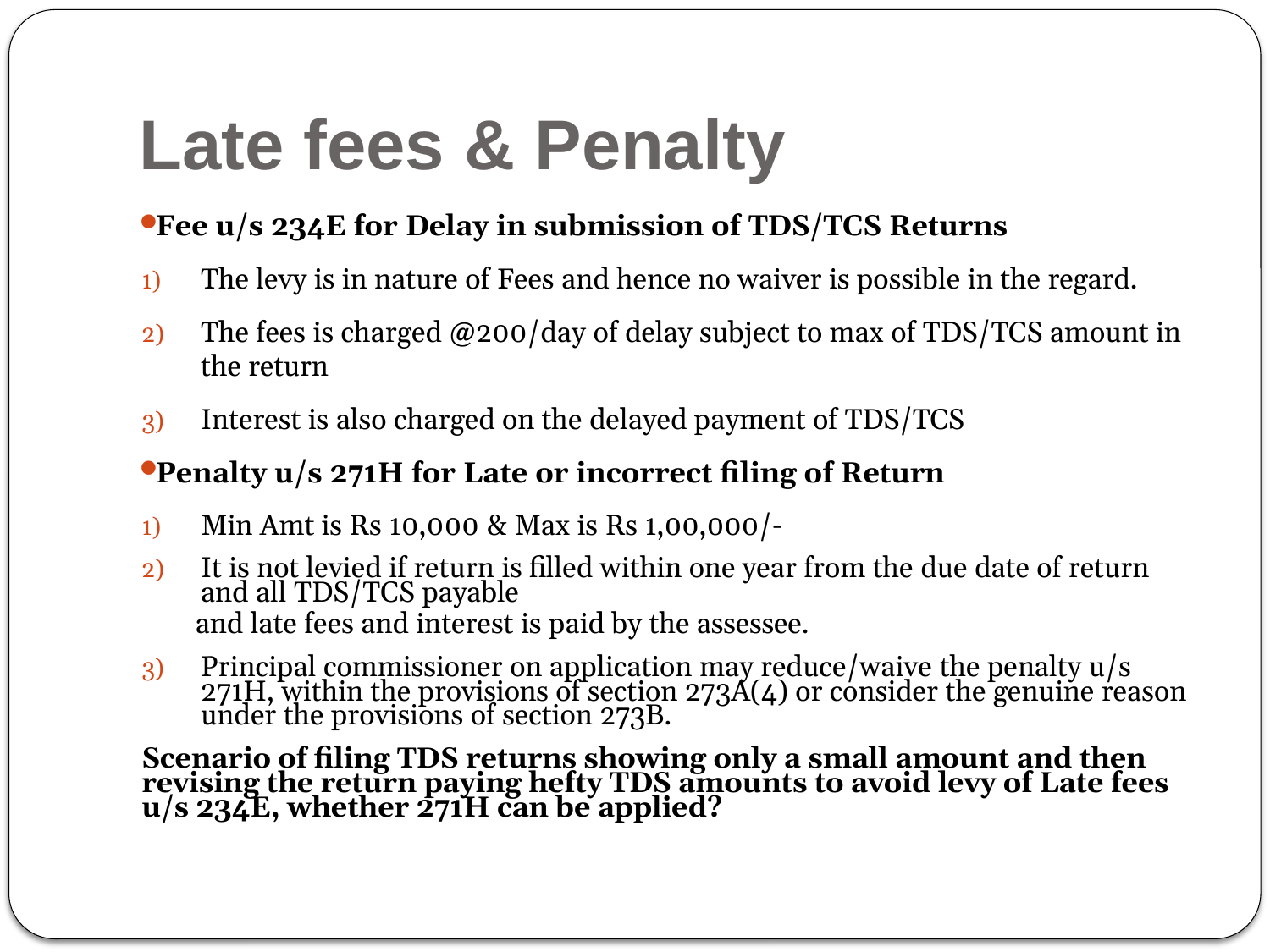

# Late fees & Penalty
Fee u/s 234E for Delay in submission of TDS/TCS Returns
The levy is in nature of Fees and hence no waiver is possible in the regard.
The fees is charged @200/day of delay subject to max of TDS/TCS amount in the return
Interest is also charged on the delayed payment of TDS/TCS
Penalty u/s 271H for Late or incorrect filing of Return
Min Amt is Rs 10,000 & Max is Rs 1,00,000/-
It is not levied if return is filled within one year from the due date of return and all TDS/TCS payable
      and late fees and interest is paid by the assessee.
Principal commissioner on application may reduce/waive the penalty u/s 271H, within the provisions of section 273A(4) or consider the genuine reason under the provisions of section 273B.
Scenario of filing TDS returns showing only a small amount and then revising the return paying hefty TDS amounts to avoid levy of Late fees u/s 234E, whether 271H can be applied?